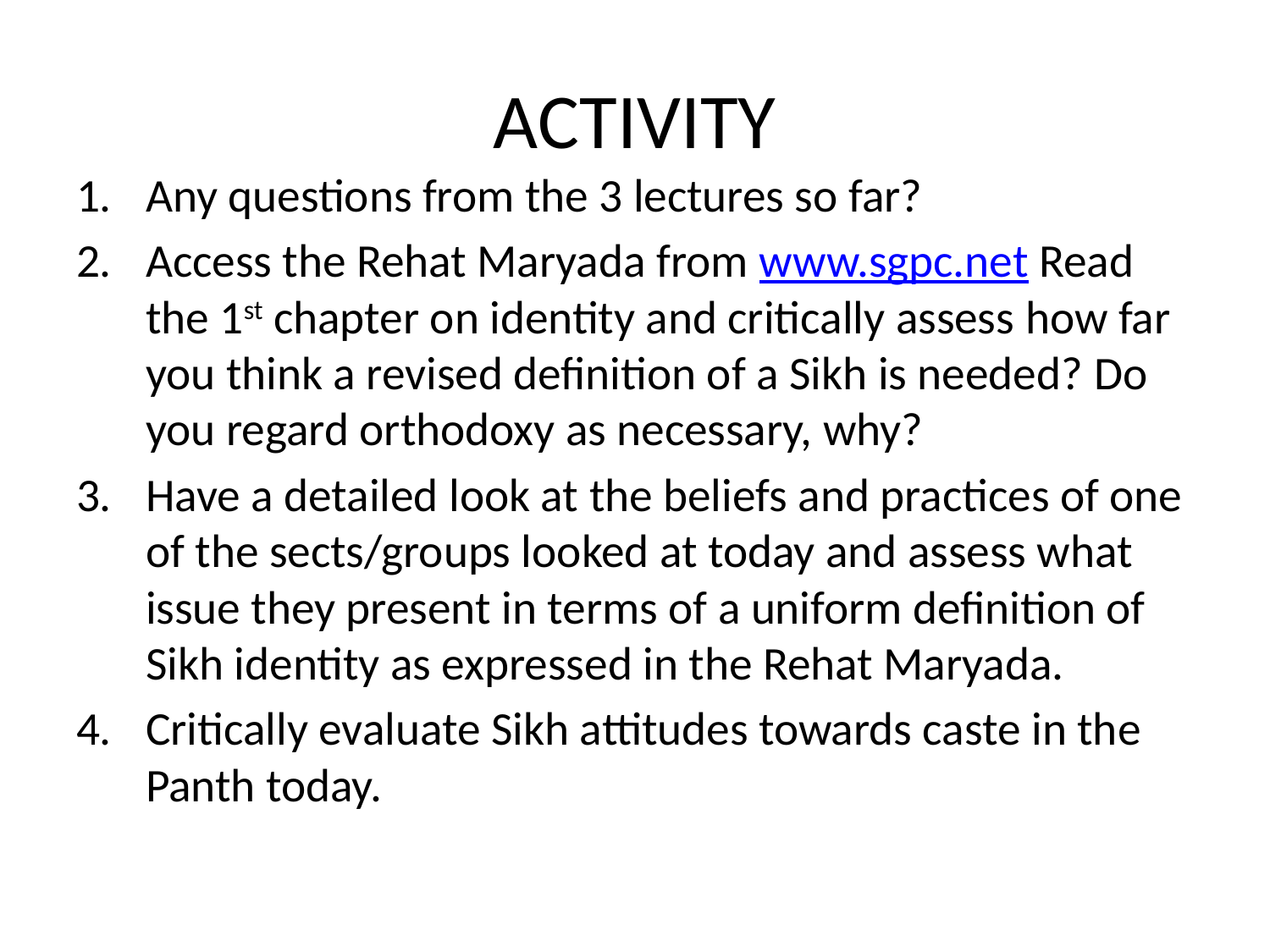

# ACTIVITY
Any questions from the 3 lectures so far?
Access the Rehat Maryada from www.sgpc.net Read the 1st chapter on identity and critically assess how far you think a revised definition of a Sikh is needed? Do you regard orthodoxy as necessary, why?
Have a detailed look at the beliefs and practices of one of the sects/groups looked at today and assess what issue they present in terms of a uniform definition of Sikh identity as expressed in the Rehat Maryada.
Critically evaluate Sikh attitudes towards caste in the Panth today.